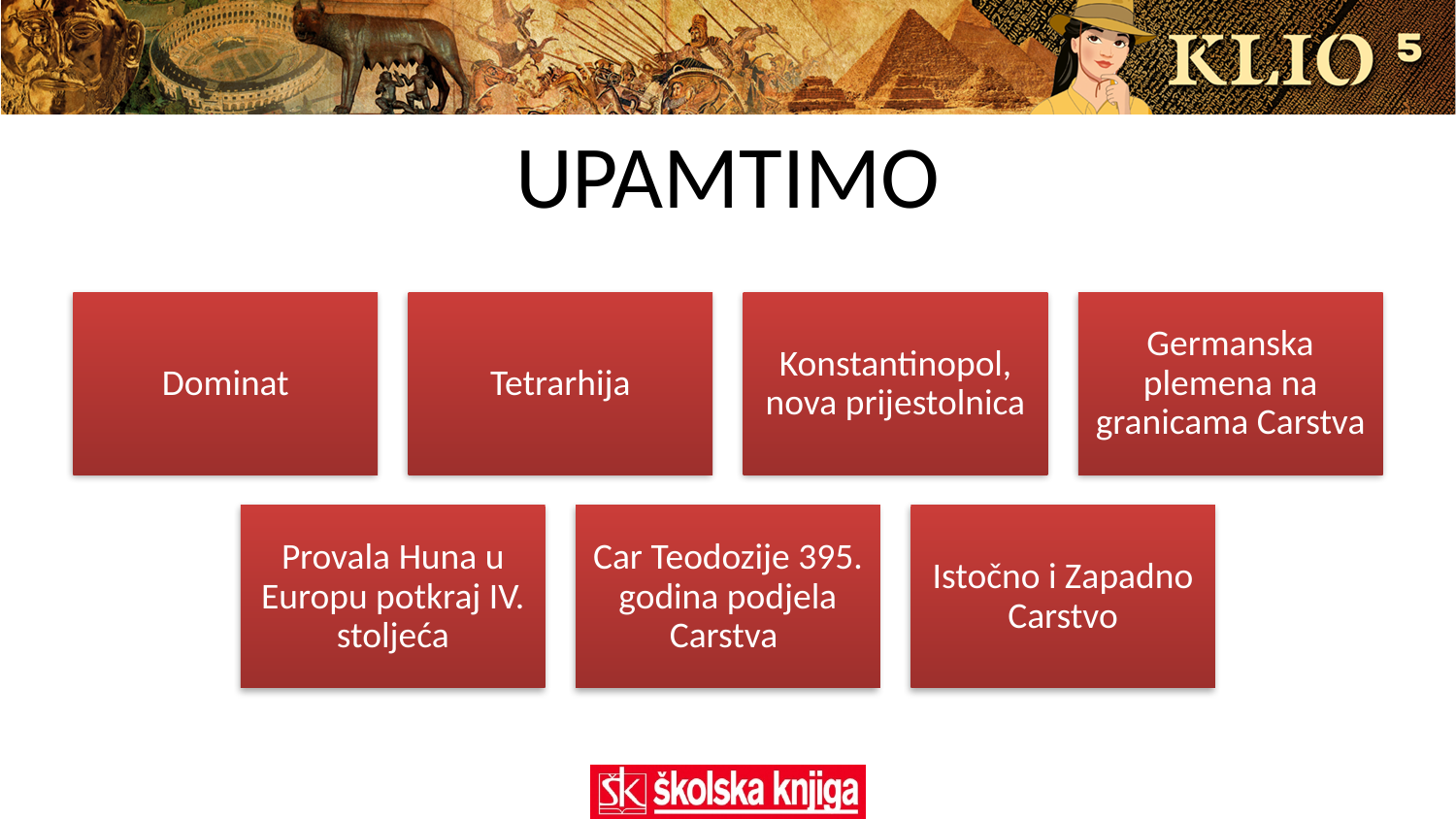

# UPAMTIMO
Dominat
Tetrarhija
Konstantinopol, nova prijestolnica
Germanska plemena na granicama Carstva
Provala Huna u Europu potkraj IV. stoljeća
Car Teodozije 395. godina podjela Carstva
Istočno i Zapadno Carstvo